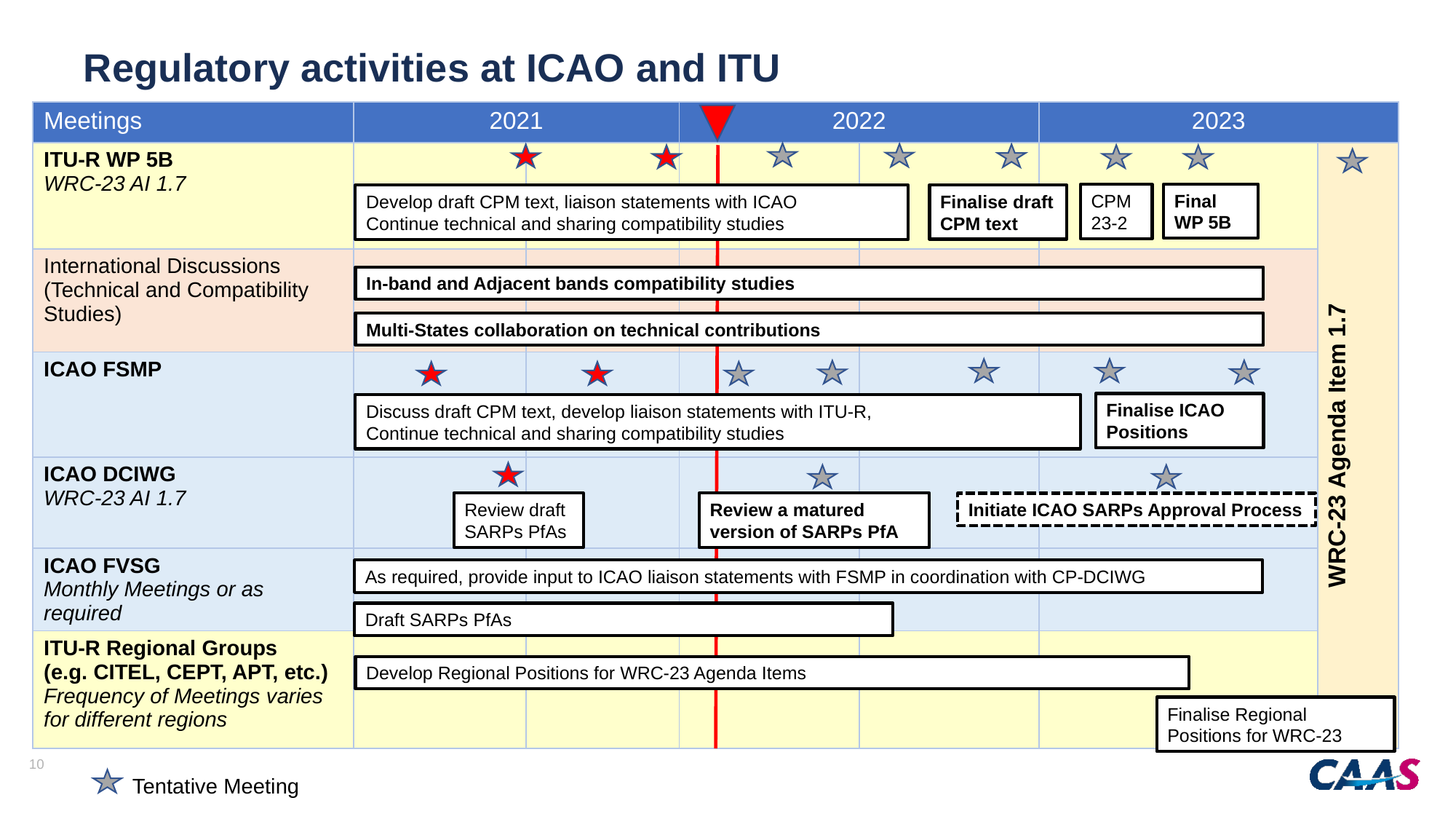

# Regulatory activities at ICAO and ITU
| Meetings | 2021 |  | 2022 |  | 2023 |  |
| --- | --- | --- | --- | --- | --- | --- |
| ITU-R WP 5B WRC-23 AI 1.7 |  |  |  |  |  | WRC-23 Agenda Item 1.7 |
| International Discussions (Technical and Compatibility Studies) |  |  |  |  |  |  |
| ICAO FSMP |  |  |  |  |  |  |
| ICAO DCIWG WRC-23 AI 1.7 |  |  |  |  |  |  |
| ICAO FVSG Monthly Meetings or as required |  |  |  |  |  |  |
| ITU-R Regional Groups (e.g. CITEL, CEPT, APT, etc.) Frequency of Meetings varies for different regions |  |  |  |  |  |  |

Final  WP 5B
CPM 23-2
Finalise draft CPM text
Develop draft CPM text, liaison statements with ICAO
Continue technical and sharing compatibility studies
In-band and Adjacent bands compatibility studies
Multi-States collaboration on technical contributions

Finalise ICAO Positions
Discuss draft CPM text, develop liaison statements with ITU-R,
Continue technical and sharing compatibility studies

Review draft SARPs PfAs
Review a matured version of SARPs PfA
Initiate ICAO SARPs Approval Process
As required, provide input to ICAO liaison statements with FSMP in coordination with CP-DCIWG
Draft SARPs PfAs
Develop Regional Positions for WRC-23 Agenda Items
Finalise Regional Positions for WRC-23
10
Tentative Meeting